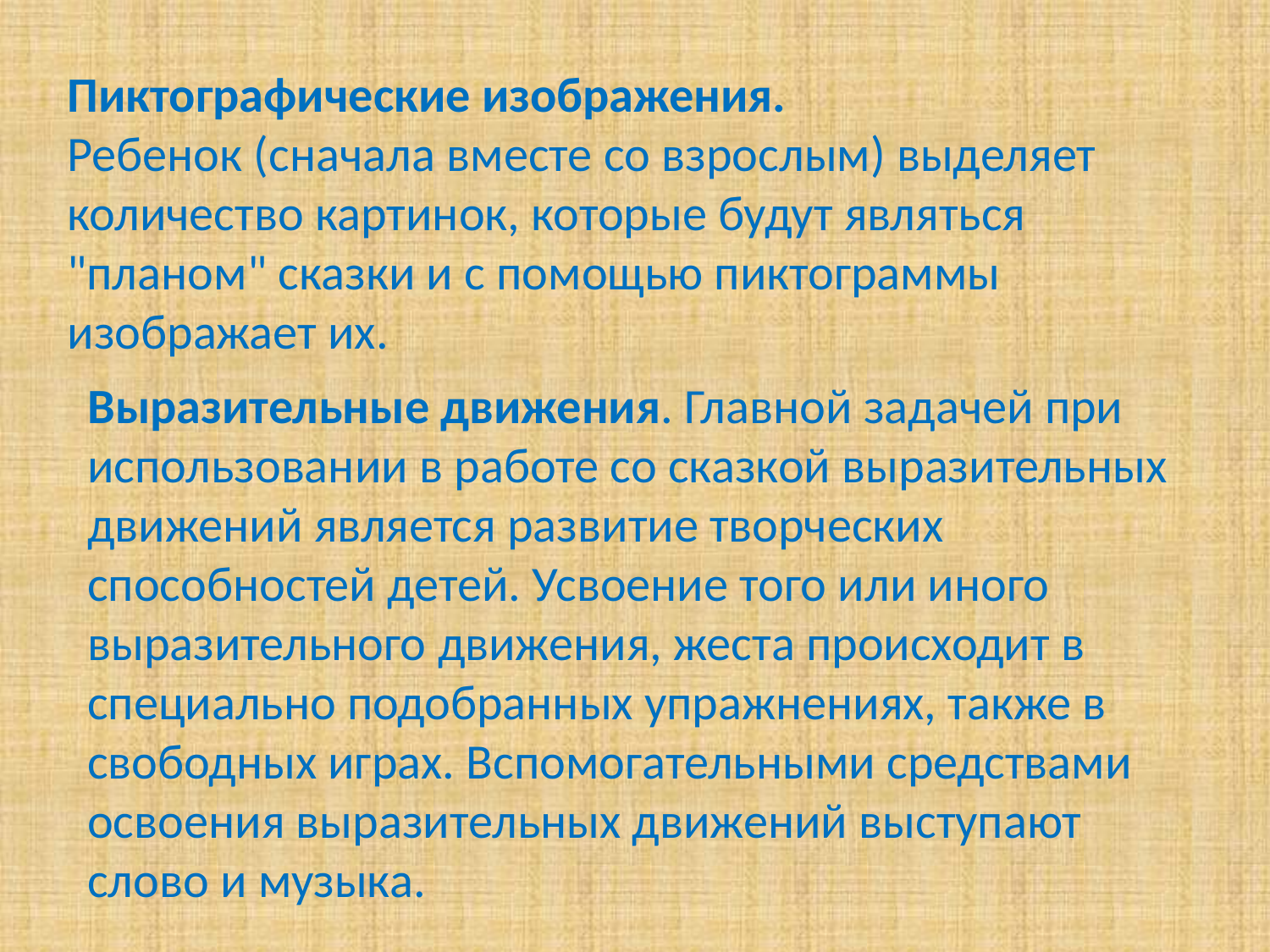

Пиктографические изображения.
Ребенок (сначала вместе со взрослым) выделяет количество картинок, которые будут являться "планом" сказки и с помощью пиктограммы изображает их.
Выразительные движения. Главной задачей при использовании в работе со сказкой выразительных движений является развитие творческих способностей детей. Усвоение того или иного выразительного движения, жеста происходит в специально подобранных упражнениях, также в свободных играх. Вспомогательными средствами освоения выразительных движений выступают слово и музыка.